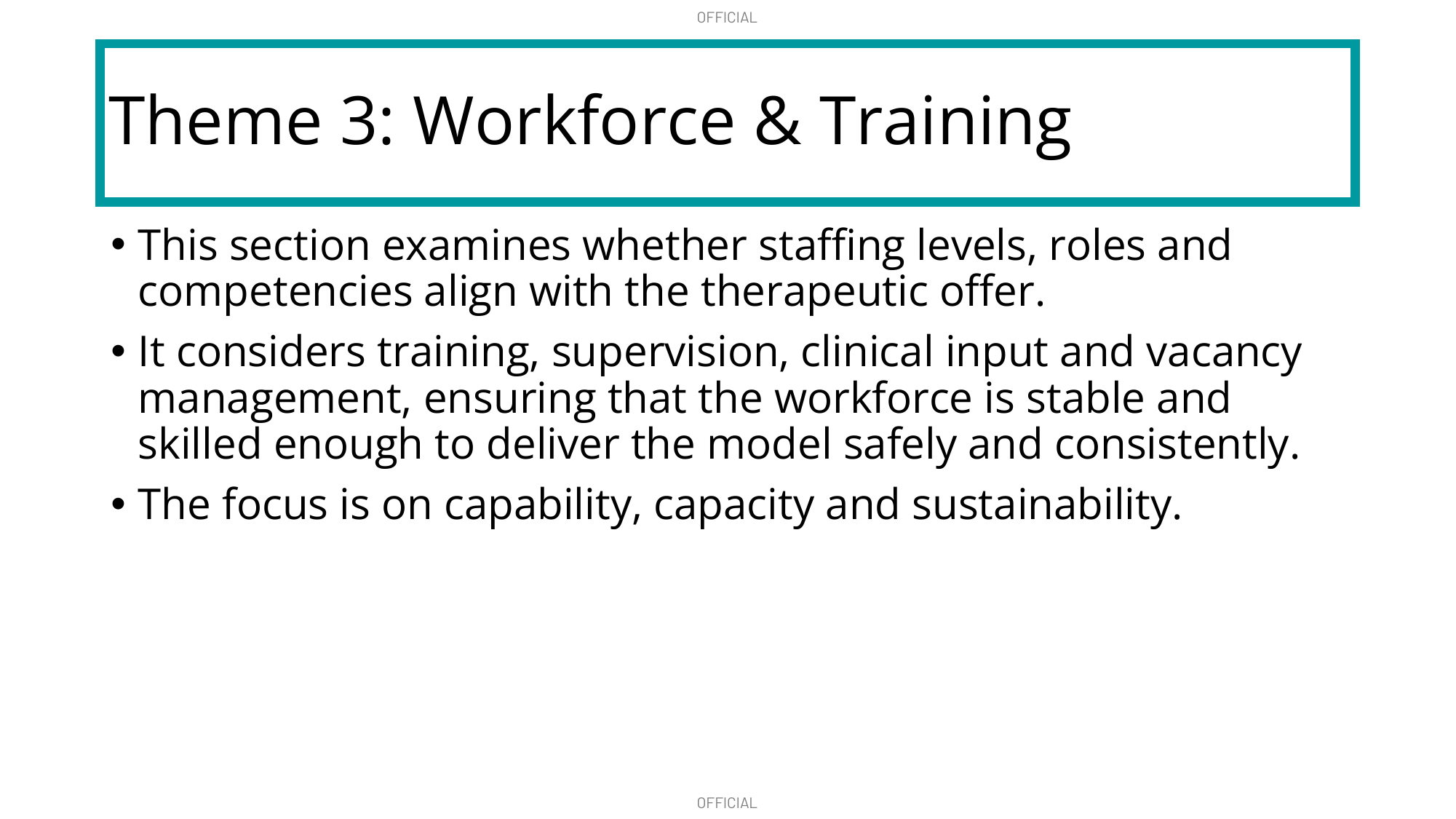

# Theme 3: Workforce & Training
This section examines whether staffing levels, roles and competencies align with the therapeutic offer.
It considers training, supervision, clinical input and vacancy management, ensuring that the workforce is stable and skilled enough to deliver the model safely and consistently.
The focus is on capability, capacity and sustainability.